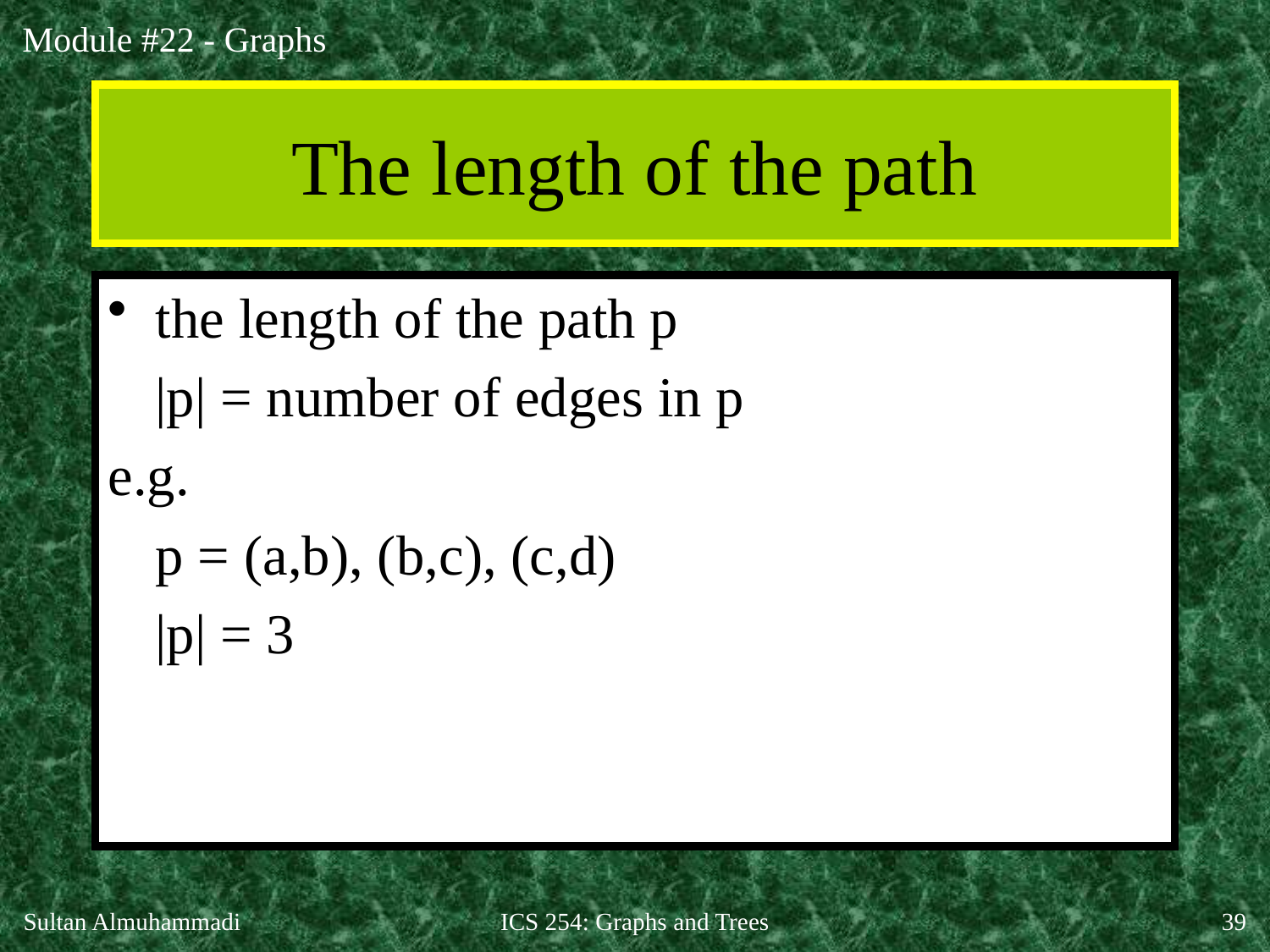

# The length of the path
the length of the path p
	|p| = number of edges in p
e.g.
 	p = (a,b), (b,c), (c,d)
	|p| = 3

Sultan Almuhammadi
ICS 254: Graphs and Trees
39